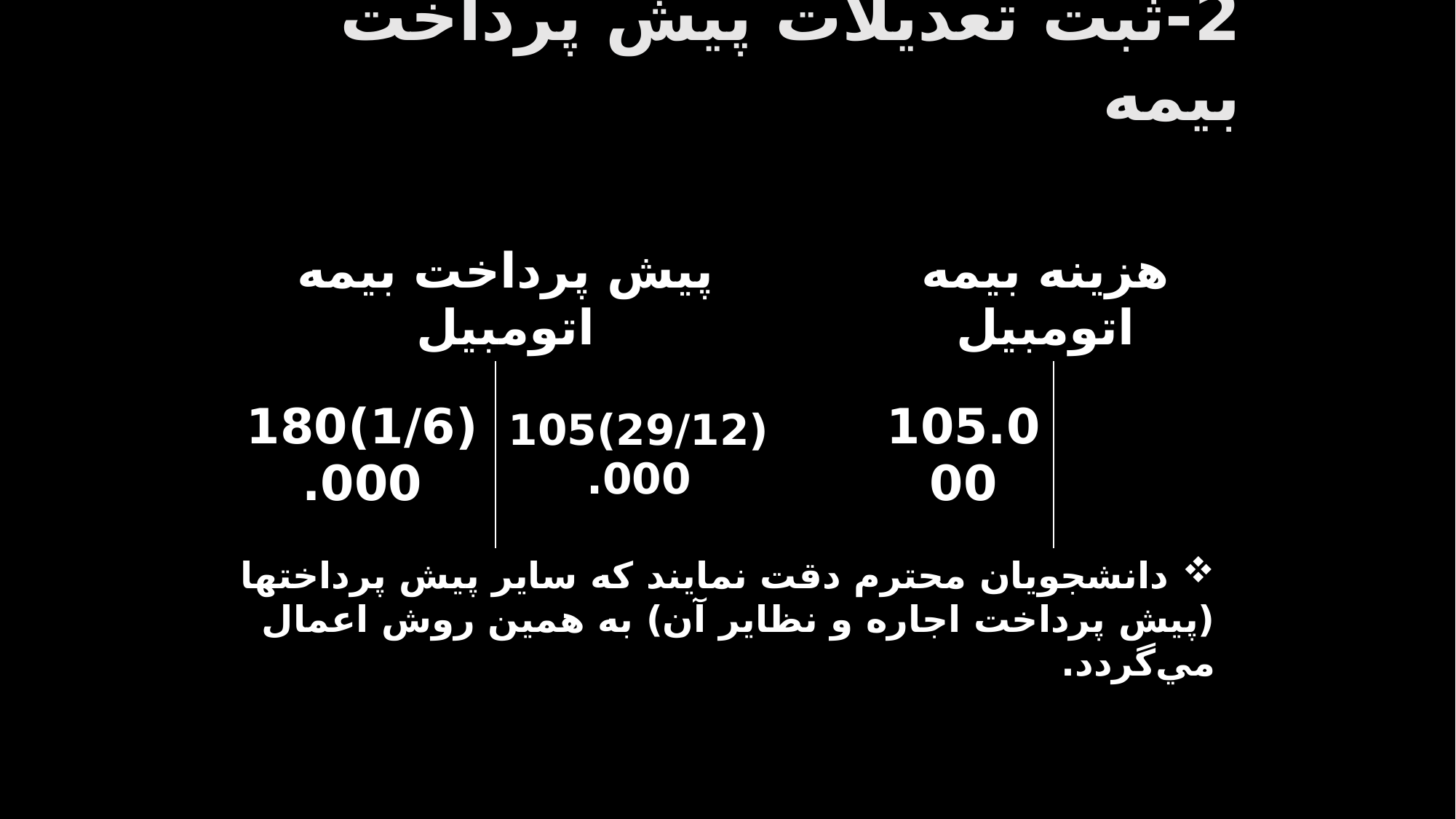

2-ثبت تعديلات پيش پرداخت بيمه
| پيش پرداخت بيمه اتومبيل |  |  | هزينه بيمه اتومبيل |  |
| --- | --- | --- | --- | --- |
| (1/6)180.000 | (29/12)105.000 |  | 105.000 |  |

 دانشجويان محترم دقت نمايند كه ساير پيش پرداختها (پيش پرداخت اجاره و نظاير آن) به همين روش اعمال مي‌گردد.